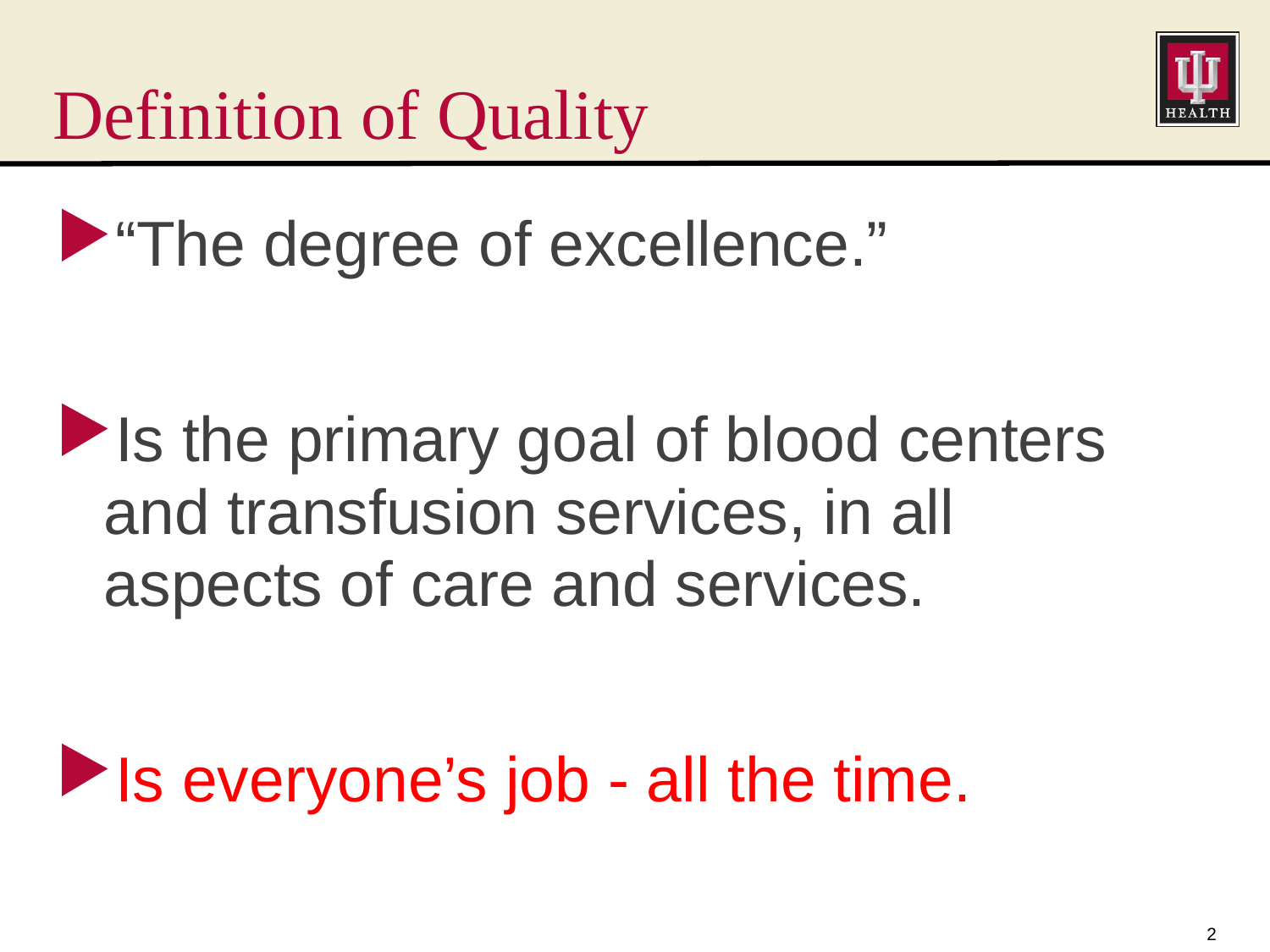

# Definition of Quality
“The degree of excellence.”

Is the primary goal of blood centers and transfusion services, in all aspects of care and services.

Is everyone’s job - all the time.
2